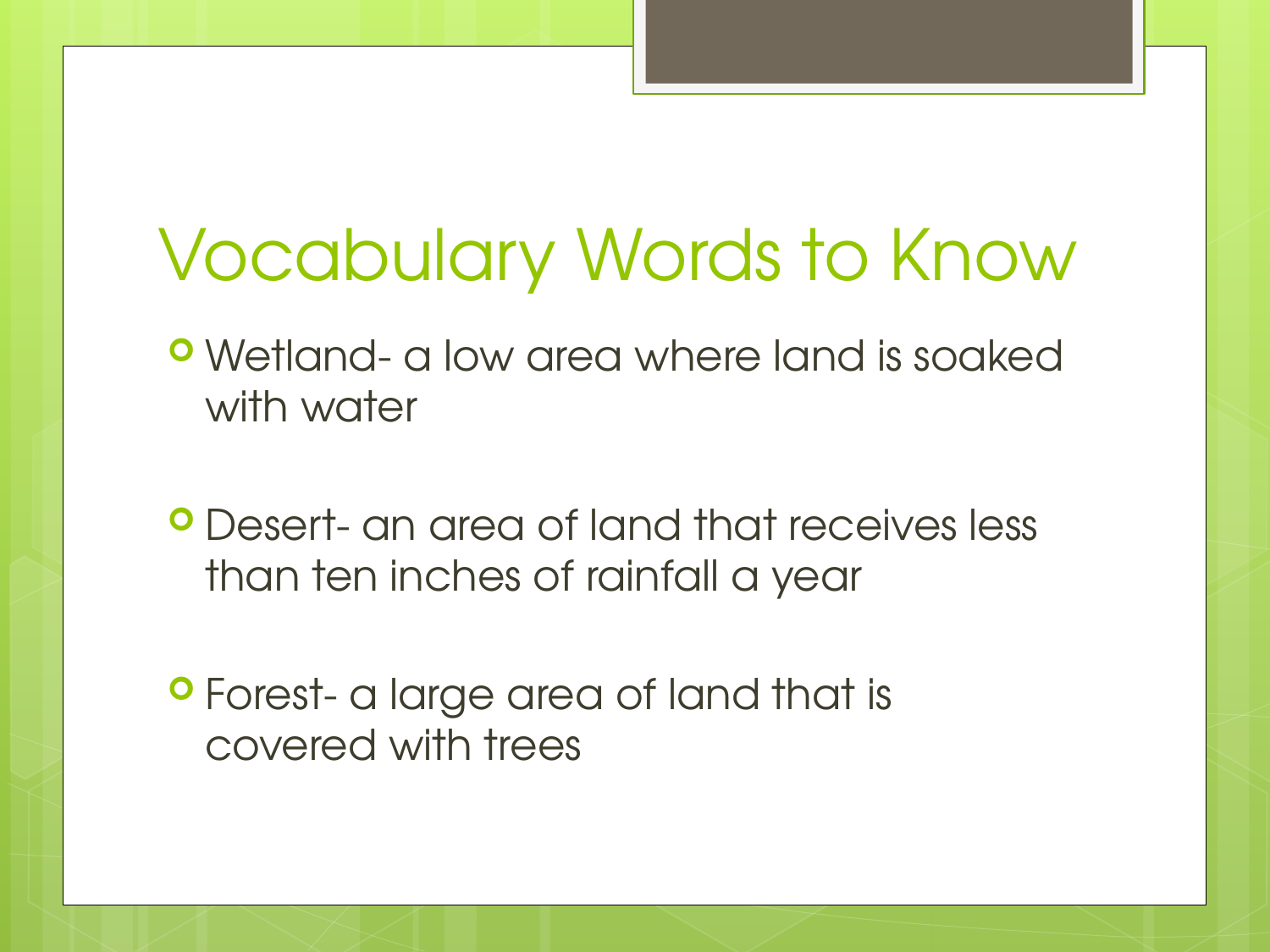

# Vocabulary Words to Know
Wetland- a low area where land is soaked with water

Desert- an area of land that receives less than ten inches of rainfall a year

Forest- a large area of land that is covered with trees